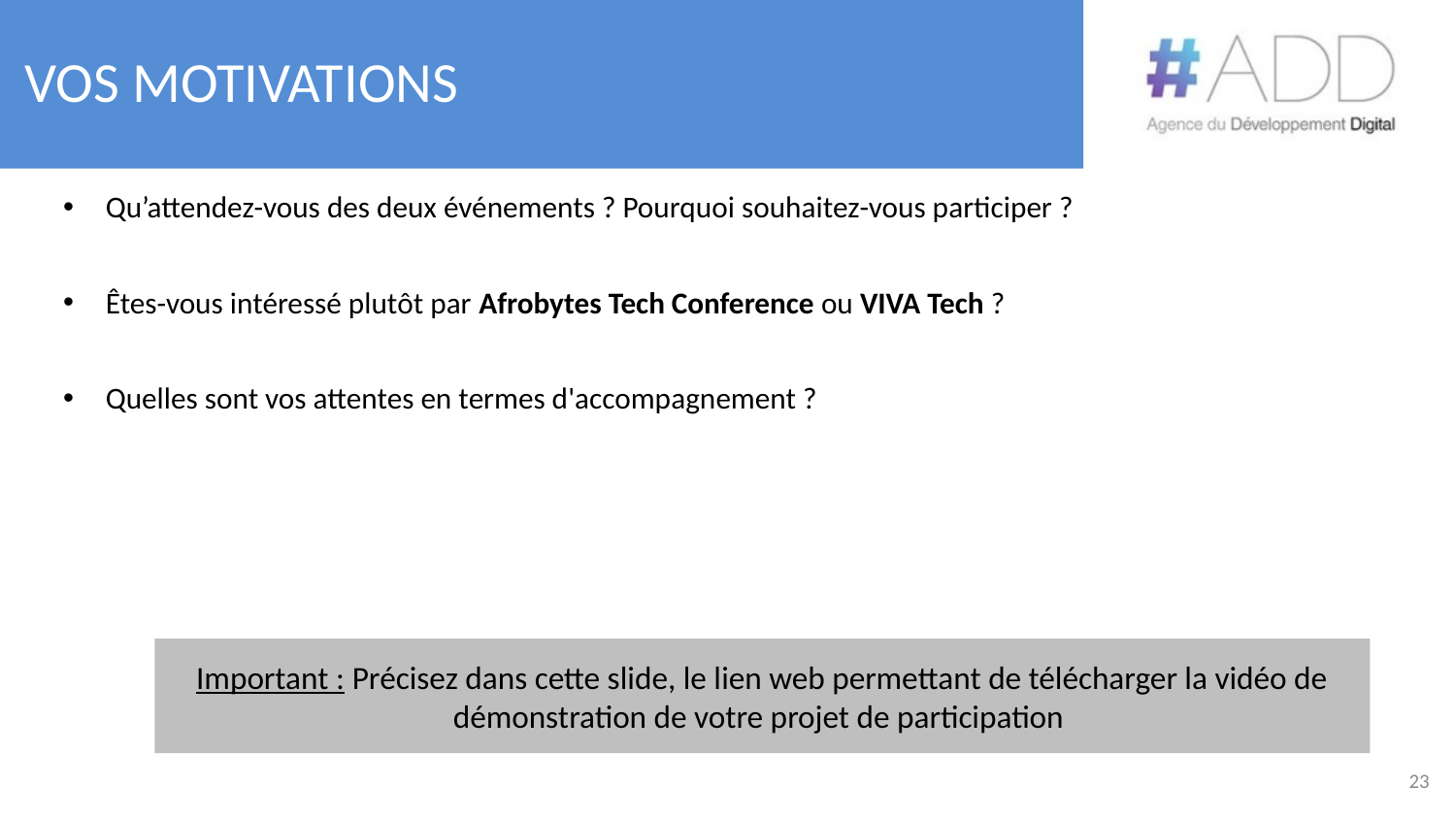

# Vos motivations
Qu’attendez-vous des deux événements ? Pourquoi souhaitez-vous participer ?

Êtes-vous intéressé plutôt par Afrobytes Tech Conference ou VIVA Tech ?

Quelles sont vos attentes en termes d'accompagnement ?

Important : Précisez dans cette slide, le lien web permettant de télécharger la vidéo de démonstration de votre projet de participation
23